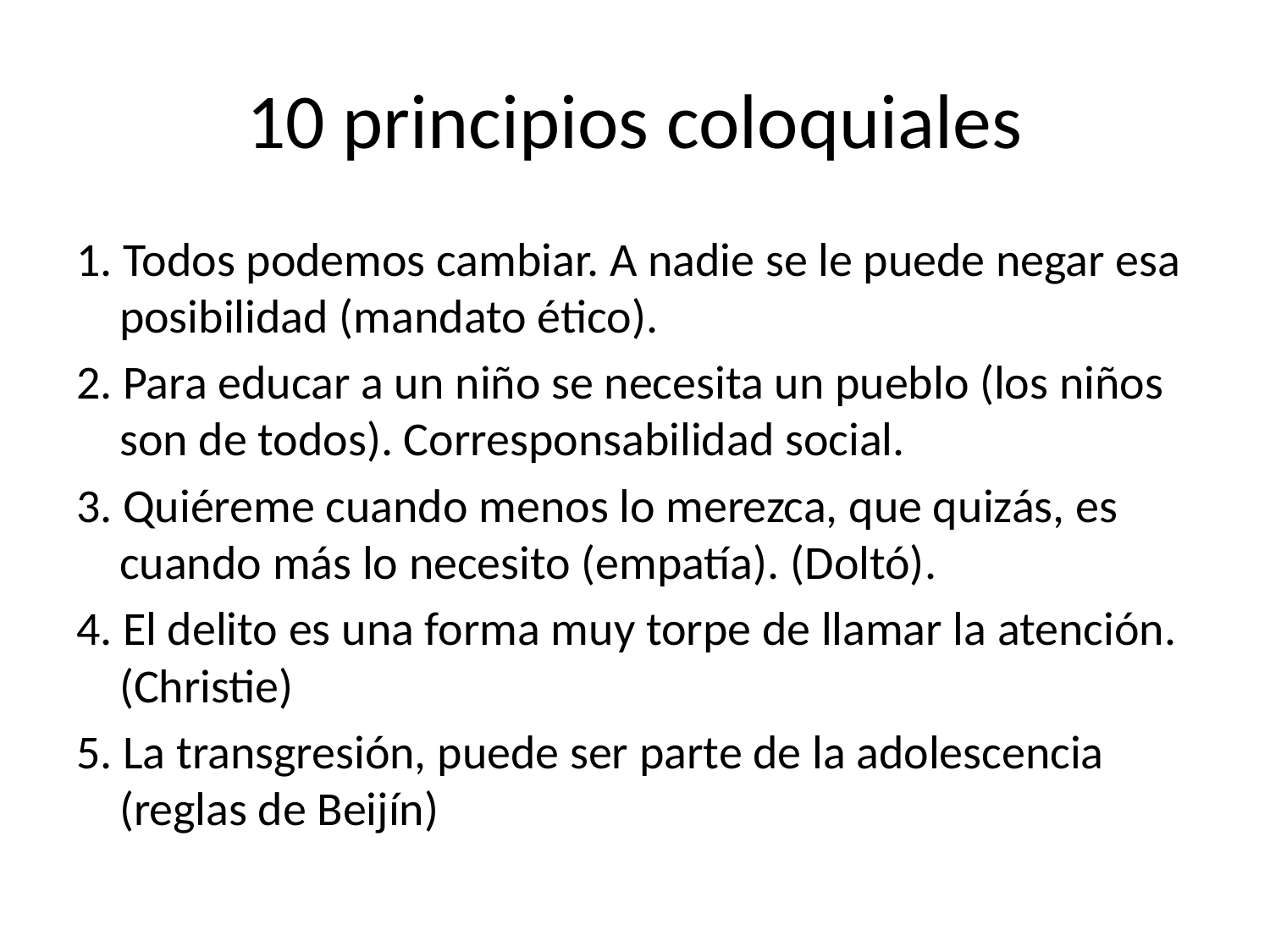

# 10 principios coloquiales
1. Todos podemos cambiar. A nadie se le puede negar esa posibilidad (mandato ético).
2. Para educar a un niño se necesita un pueblo (los niños son de todos). Corresponsabilidad social.
3. Quiéreme cuando menos lo merezca, que quizás, es cuando más lo necesito (empatía). (Doltó).
4. El delito es una forma muy torpe de llamar la atención. (Christie)
5. La transgresión, puede ser parte de la adolescencia (reglas de Beijín)